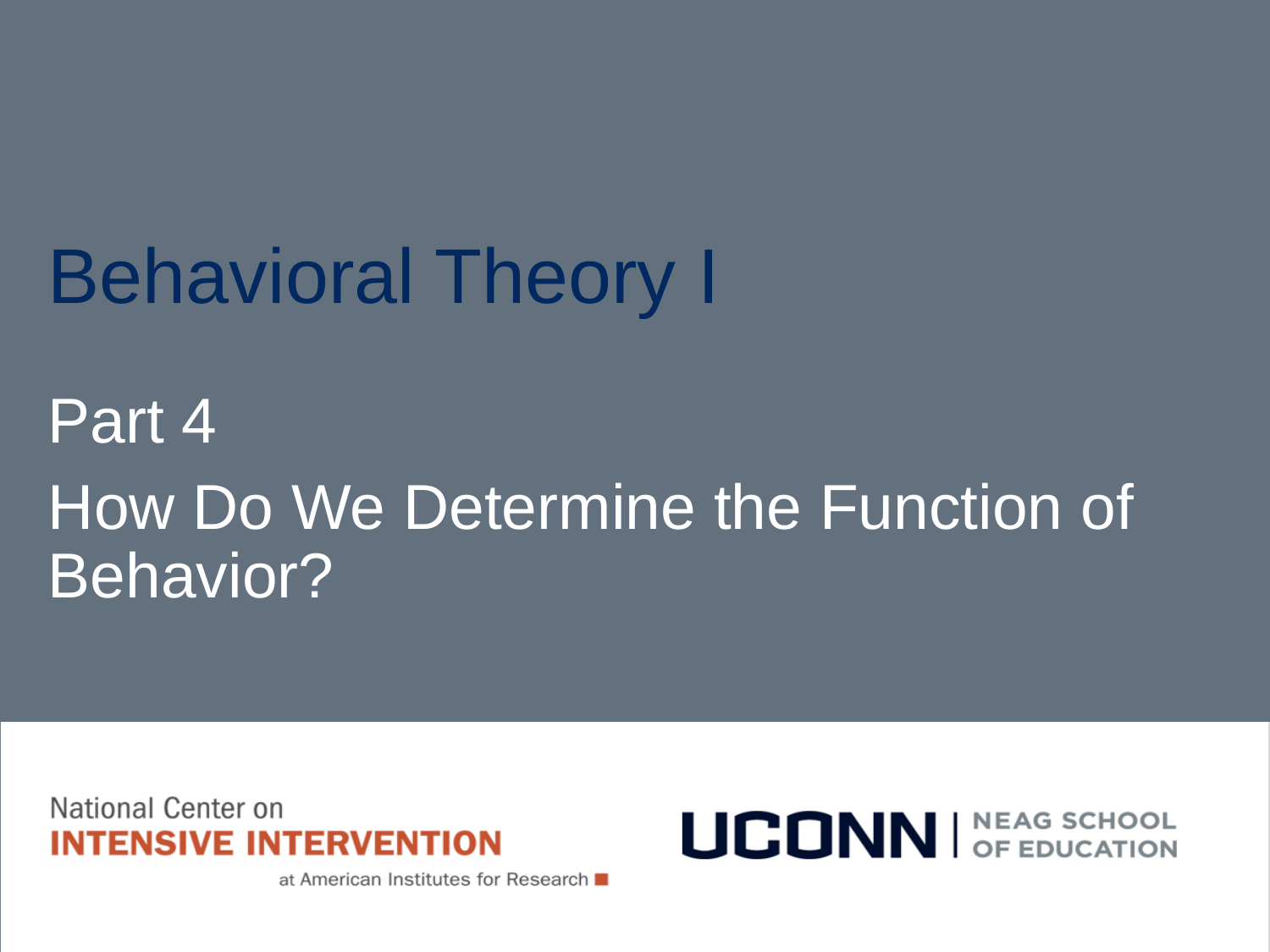

# Behavioral Theory I

Part 4
How Do We Determine the Function of Behavior?